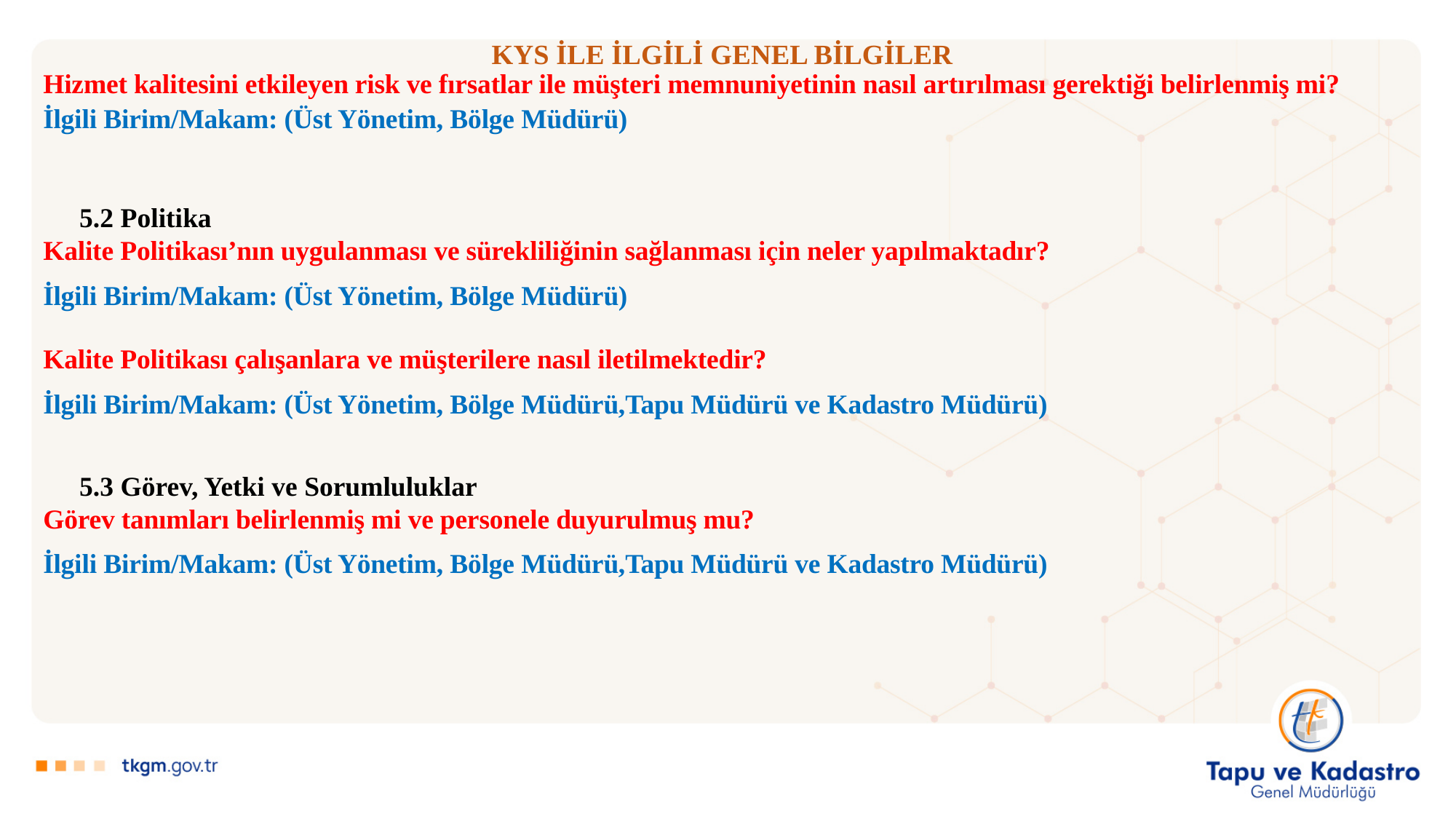

# KYS İLE İLGİLİ GENEL BİLGİLER
Hizmet kalitesini etkileyen risk ve fırsatlar ile müşteri memnuniyetinin nasıl artırılması gerektiği belirlenmiş mi?
İlgili Birim/Makam: (Üst Yönetim, Bölge Müdürü)
5.2 Politika
Kalite Politikası’nın uygulanması ve sürekliliğinin sağlanması için neler yapılmaktadır?
İlgili Birim/Makam: (Üst Yönetim, Bölge Müdürü)
Kalite Politikası çalışanlara ve müşterilere nasıl iletilmektedir?
İlgili Birim/Makam: (Üst Yönetim, Bölge Müdürü,Tapu Müdürü ve Kadastro Müdürü)
5.3 Görev, Yetki ve Sorumluluklar
Görev tanımları belirlenmiş mi ve personele duyurulmuş mu?
İlgili Birim/Makam: (Üst Yönetim, Bölge Müdürü,Tapu Müdürü ve Kadastro Müdürü)